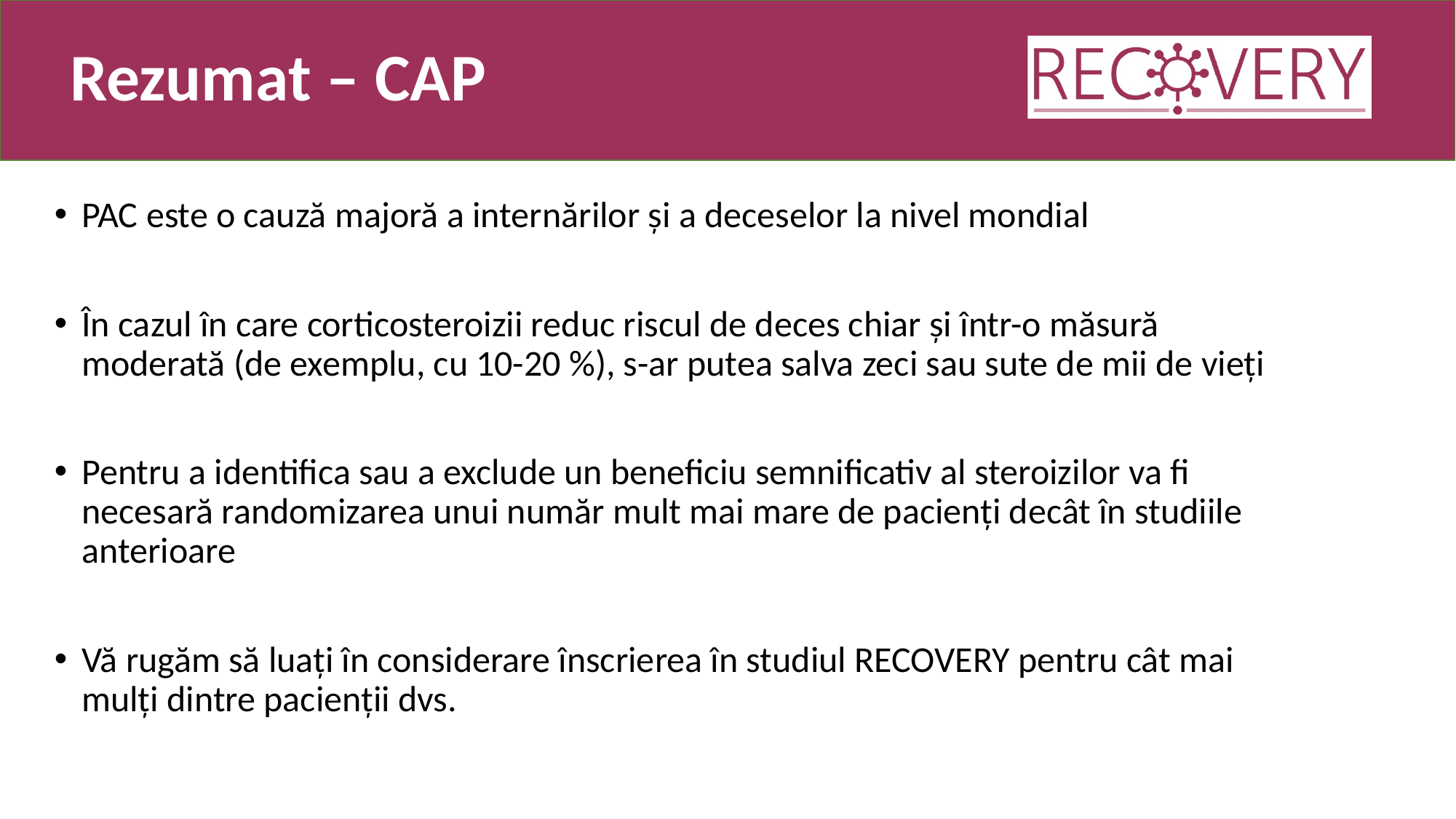

# Rezumat – CAP
PAC este o cauză majoră a internărilor și a deceselor la nivel mondial

În cazul în care corticosteroizii reduc riscul de deces chiar și într-o măsură moderată (de exemplu, cu 10-20 %), s-ar putea salva zeci sau sute de mii de vieți

Pentru a identifica sau a exclude un beneficiu semnificativ al steroizilor va fi necesară randomizarea unui număr mult mai mare de pacienți decât în studiile anterioare

Vă rugăm să luați în considerare înscrierea în studiul RECOVERY pentru cât mai mulți dintre pacienții dvs.